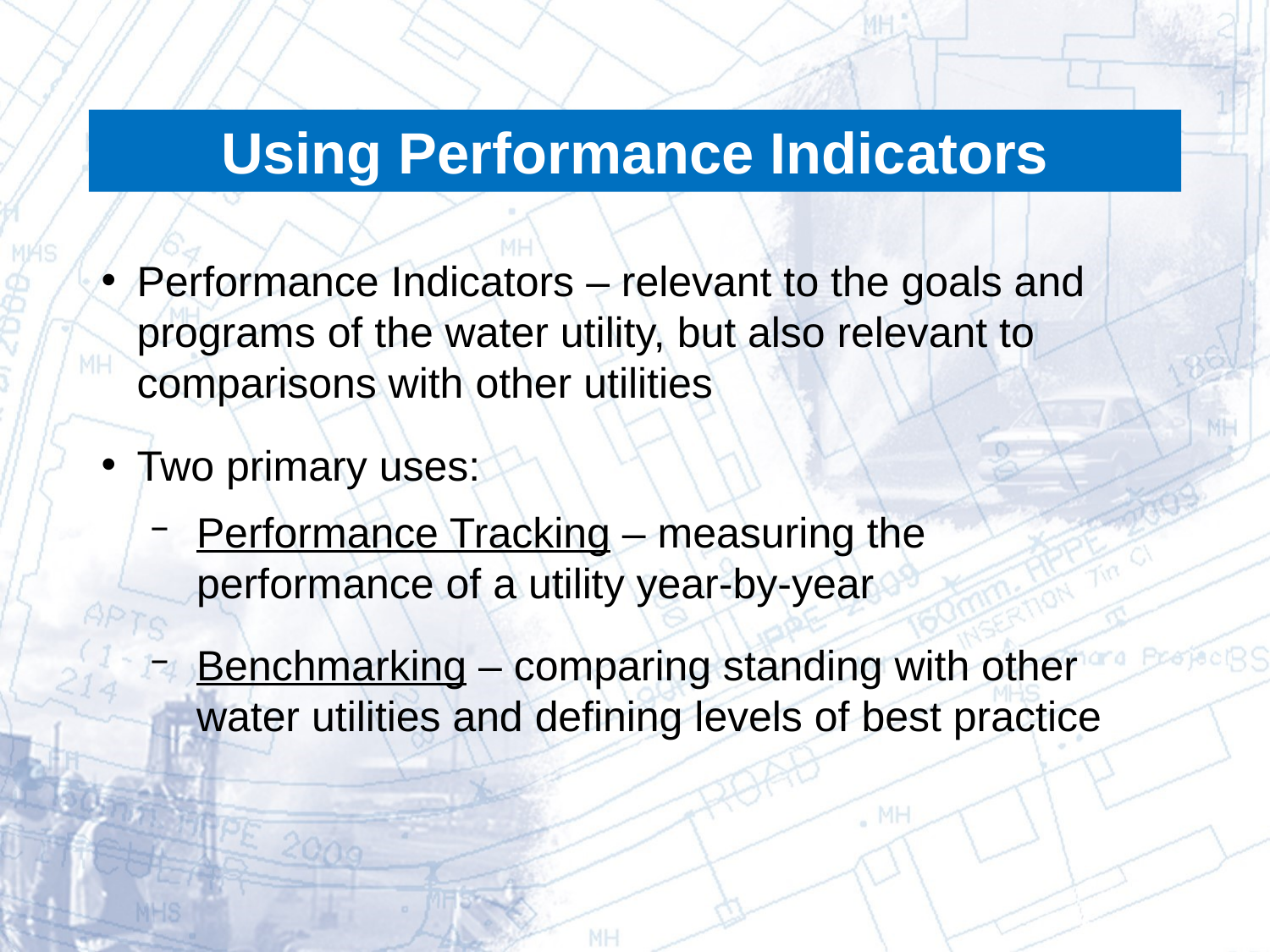

Using Performance Indicators
Performance Indicators – relevant to the goals and programs of the water utility, but also relevant to comparisons with other utilities
Two primary uses:
Performance Tracking – measuring the performance of a utility year-by-year
Benchmarking – comparing standing with other water utilities and defining levels of best practice